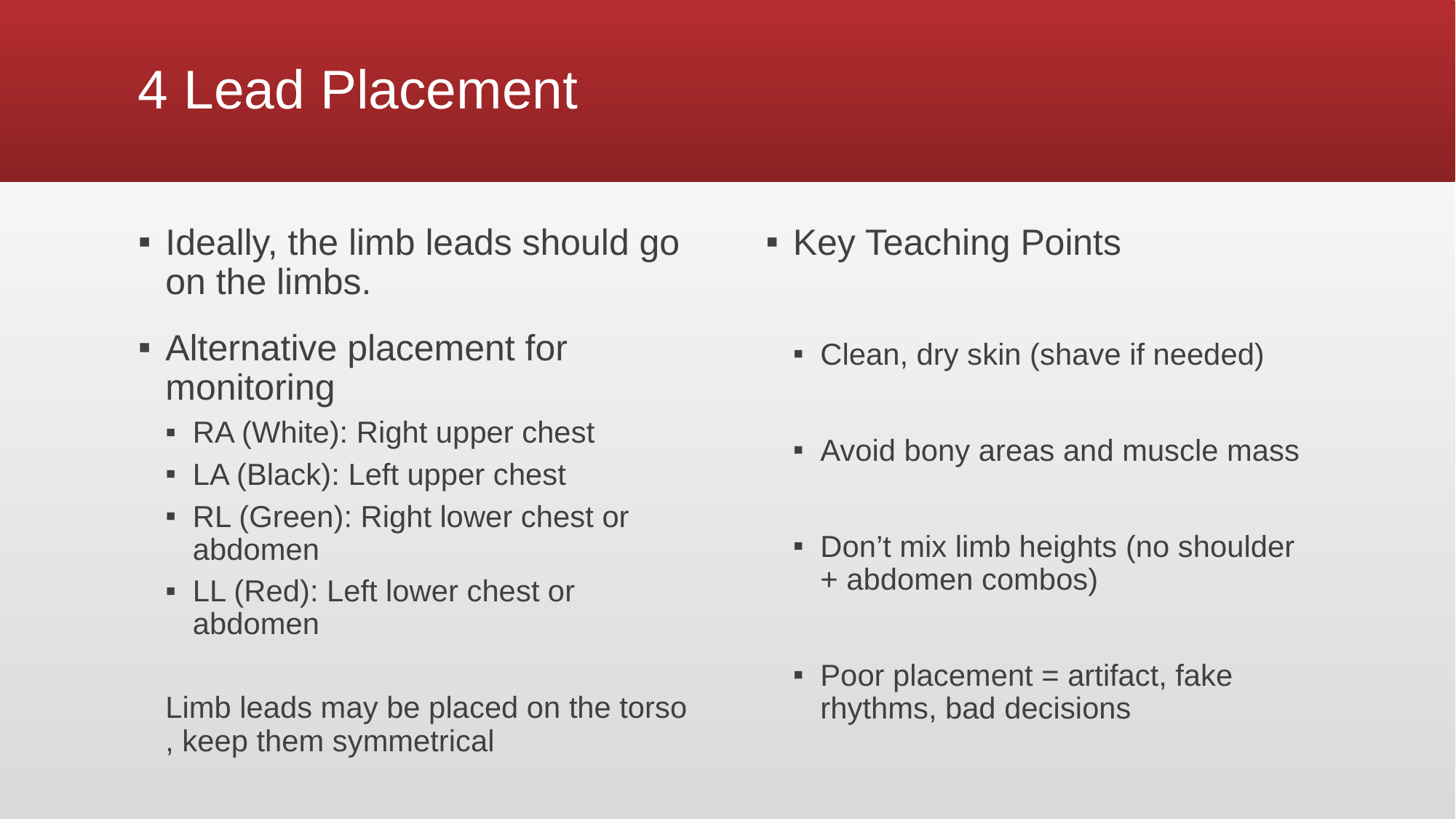

# 4 Lead Placement
Ideally, the limb leads should go on the limbs.
Alternative placement for monitoring
RA (White): Right upper chest
LA (Black): Left upper chest
RL (Green): Right lower chest or abdomen
LL (Red): Left lower chest or abdomen

Limb leads may be placed on the torso , keep them symmetrical
Key Teaching Points

Clean, dry skin (shave if needed)

Avoid bony areas and muscle mass

Don’t mix limb heights (no shoulder + abdomen combos)

Poor placement = artifact, fake rhythms, bad decisions